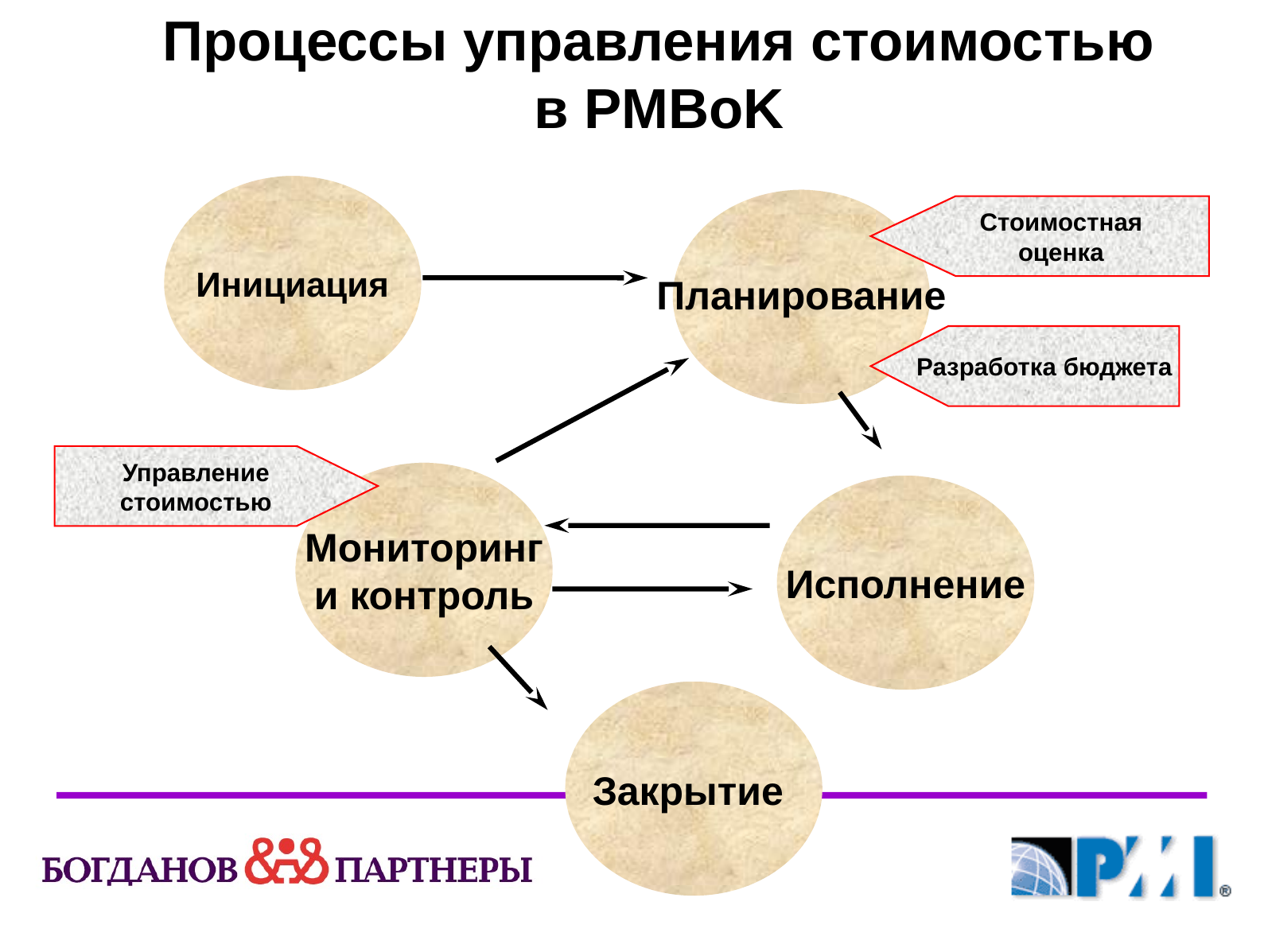

Процессы управления стоимостью в PMBoK
Инициация

Планирование

Мониторинг
и контроль
Исполнение

Закрытие
Стоимостная
оценка
Разработка бюджета
Управление
стоимостью